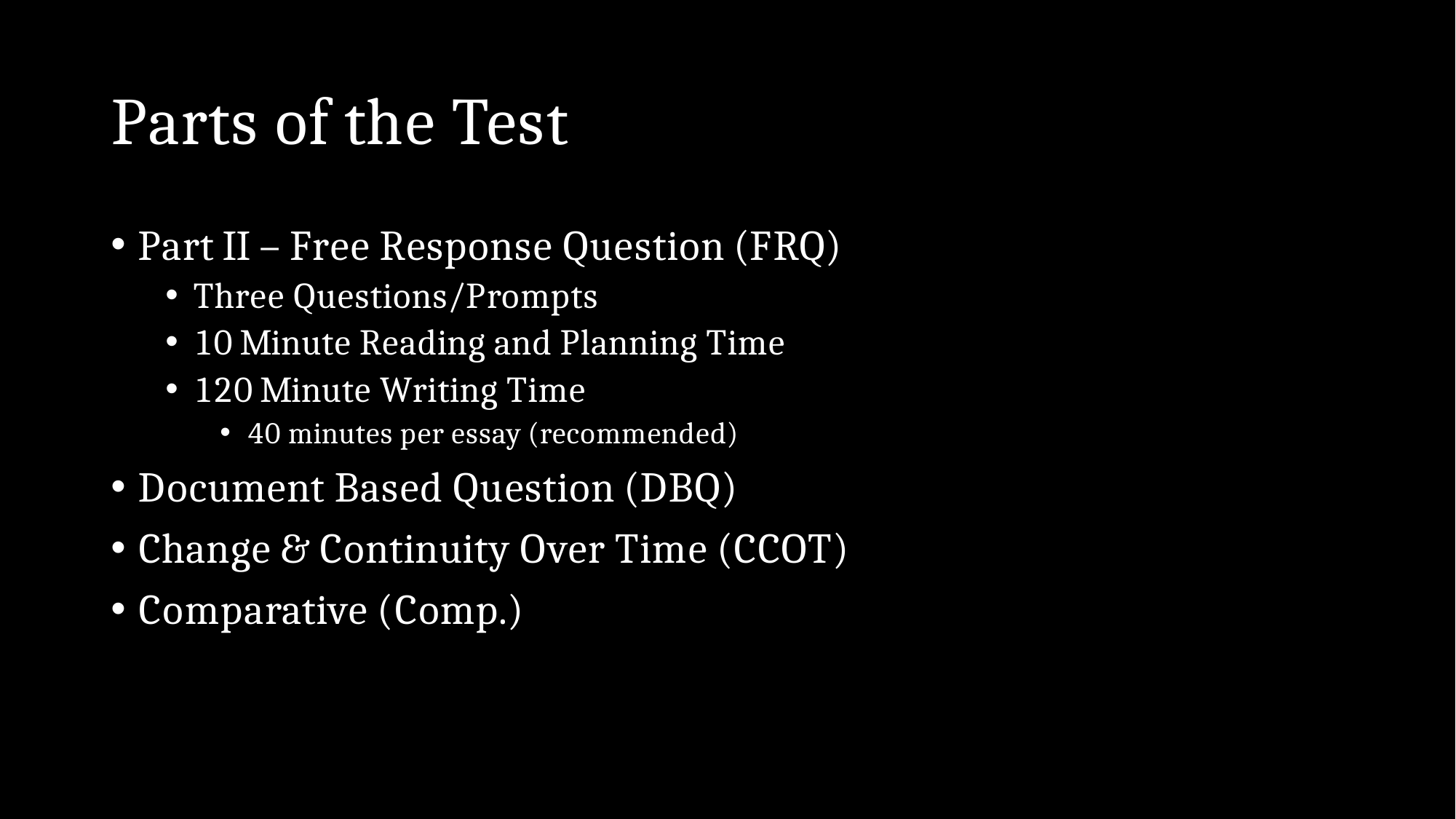

# Parts of the Test
Part II – Free Response Question (FRQ)
Three Questions/Prompts
10 Minute Reading and Planning Time
120 Minute Writing Time
40 minutes per essay (recommended)
Document Based Question (DBQ)
Change & Continuity Over Time (CCOT)
Comparative (Comp.)